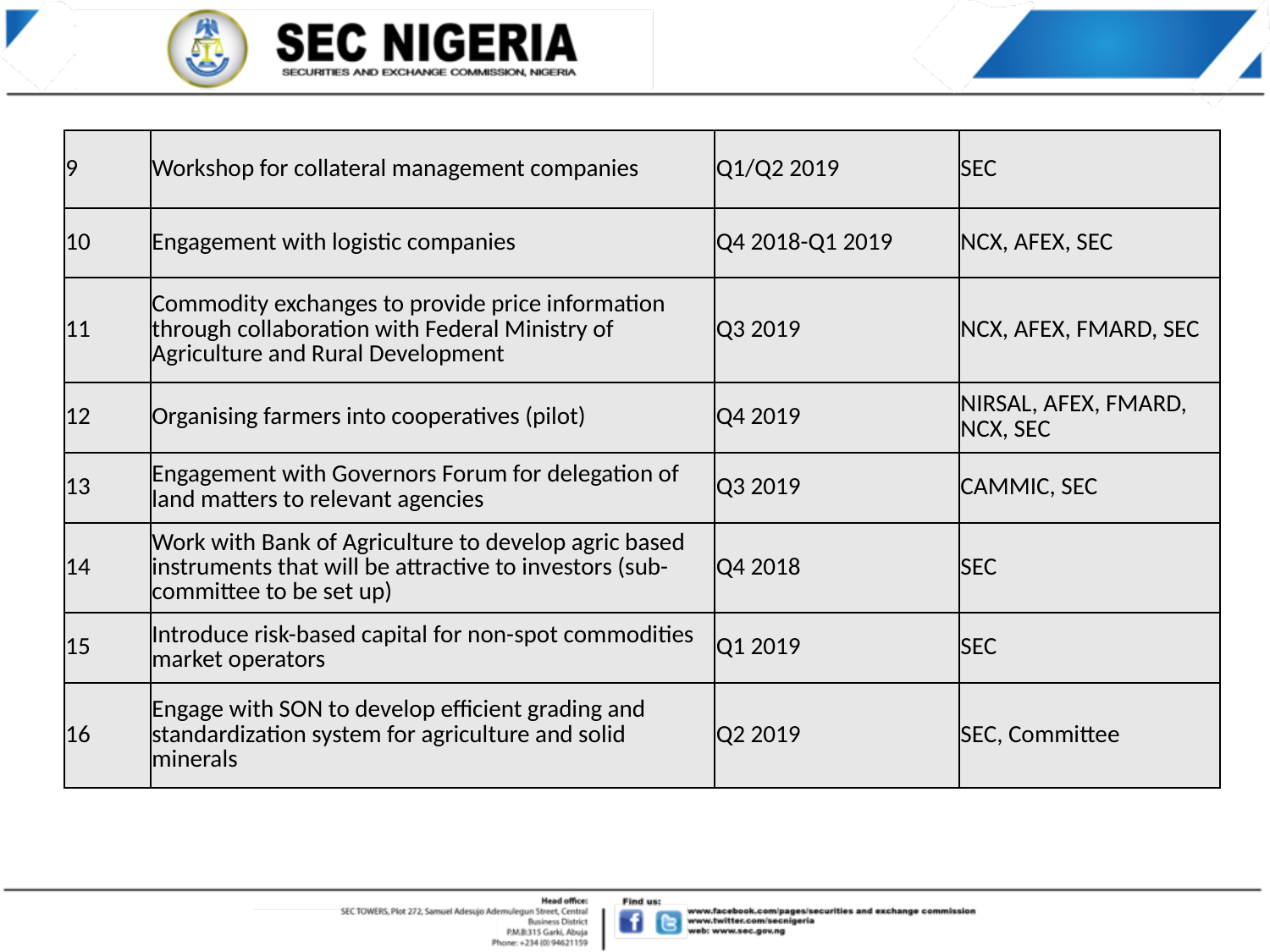

| 9 | Workshop for collateral management companies | Q1/Q2 2019 | SEC |
| --- | --- | --- | --- |
| 10 | Engagement with logistic companies | Q4 2018-Q1 2019 | NCX, AFEX, SEC |
| 11 | Commodity exchanges to provide price information through collaboration with Federal Ministry of Agriculture and Rural Development | Q3 2019 | NCX, AFEX, FMARD, SEC |
| 12 | Organising farmers into cooperatives (pilot) | Q4 2019 | NIRSAL, AFEX, FMARD, NCX, SEC |
| 13 | Engagement with Governors Forum for delegation of land matters to relevant agencies | Q3 2019 | CAMMIC, SEC |
| 14 | Work with Bank of Agriculture to develop agric based instruments that will be attractive to investors (sub-committee to be set up) | Q4 2018 | SEC |
| 15 | Introduce risk-based capital for non-spot commodities market operators | Q1 2019 | SEC |
| 16 | Engage with SON to develop efficient grading and standardization system for agriculture and solid minerals | Q2 2019 | SEC, Committee |